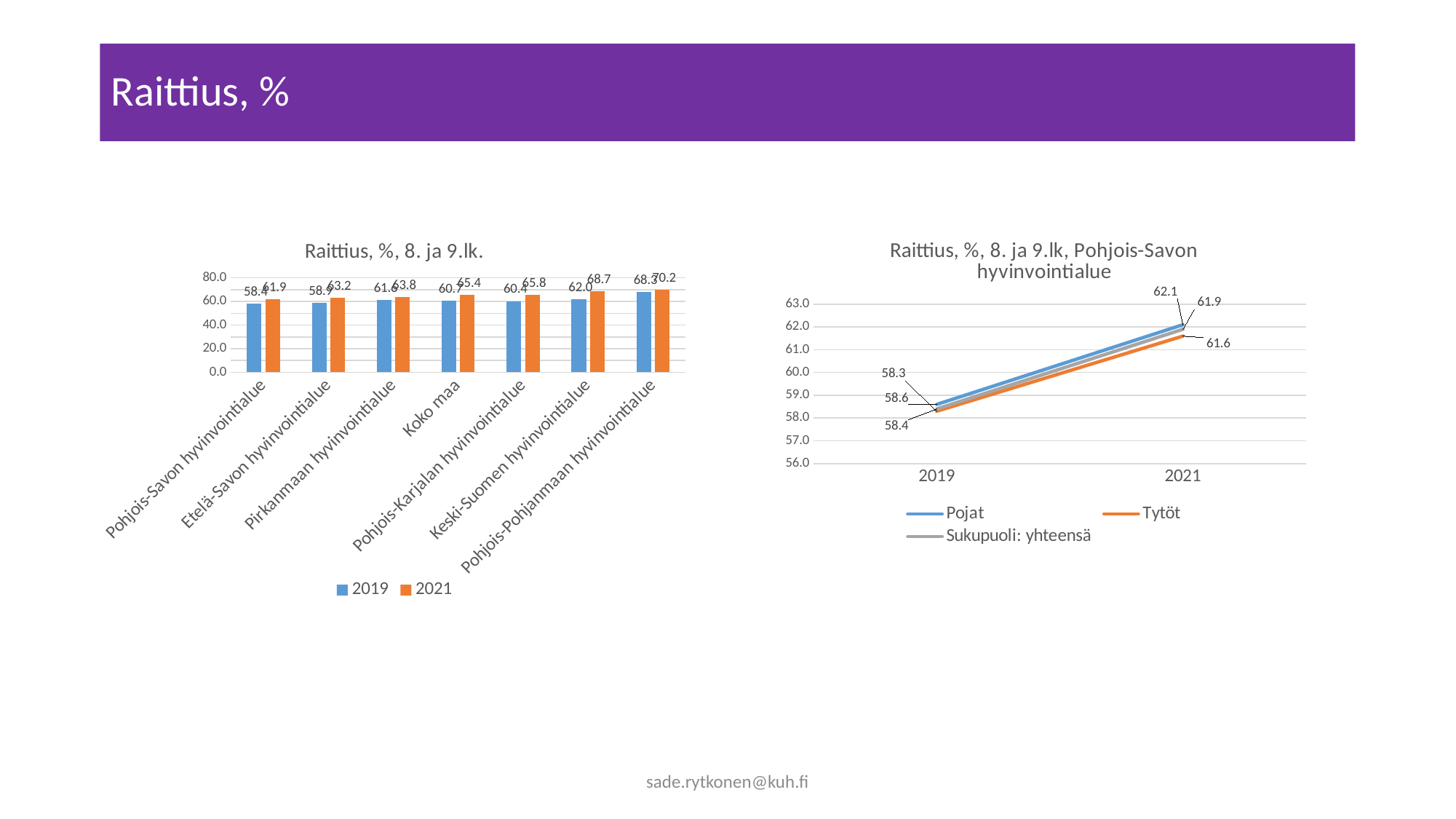

# Raittius, %

### Chart: Raittius, %, 8. ja 9.lk.

| Category | 2019 | 2021 |
|---|---|---|
| Pohjois-Savon hyvinvointialue | 58.4 | 61.9 |
| Etelä-Savon hyvinvointialue | 58.9 | 63.2 |
| Pirkanmaan hyvinvointialue | 61.6 | 63.8 |
| Koko maa | 60.7 | 65.4 |
| Pohjois-Karjalan hyvinvointialue | 60.4 | 65.8 |
| Keski-Suomen hyvinvointialue | 62.0 | 68.7 |
| Pohjois-Pohjanmaan hyvinvointialue | 68.3 | 70.2 |

### Chart: Raittius, %, 8. ja 9.lk, Pohjois-Savon hyvinvointialue

| Category | Pojat | Tytöt | Sukupuoli: yhteensä |
|---|---|---|---|
| 2019 | 58.6 | 58.3 | 58.4 |
| 2021 | 62.1 | 61.6 | 61.9 |
sade.rytkonen@kuh.fi